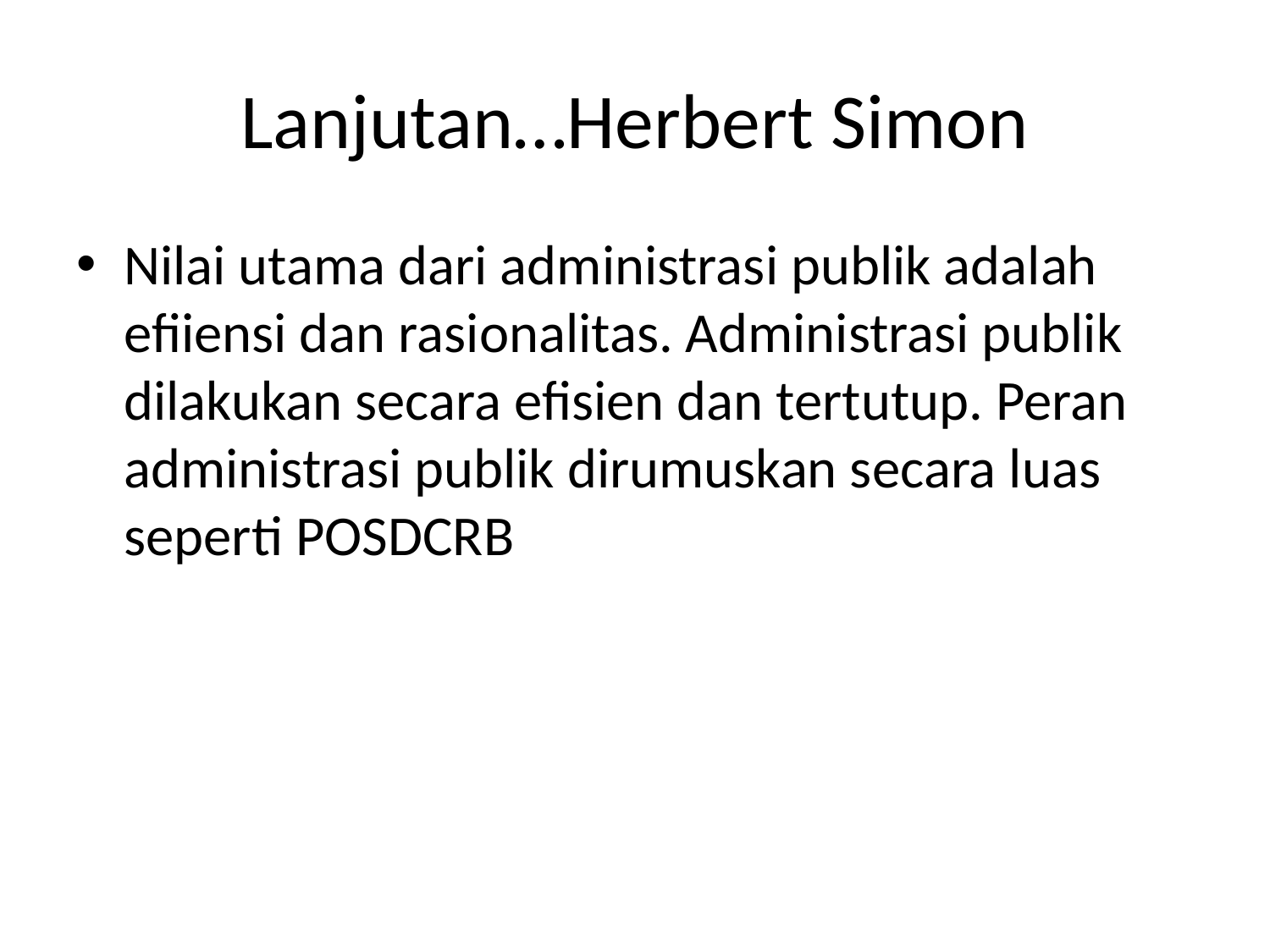

# Lanjutan…Herbert Simon
Nilai utama dari administrasi publik adalah efiiensi dan rasionalitas. Administrasi publik dilakukan secara efisien dan tertutup. Peran administrasi publik dirumuskan secara luas seperti POSDCRB